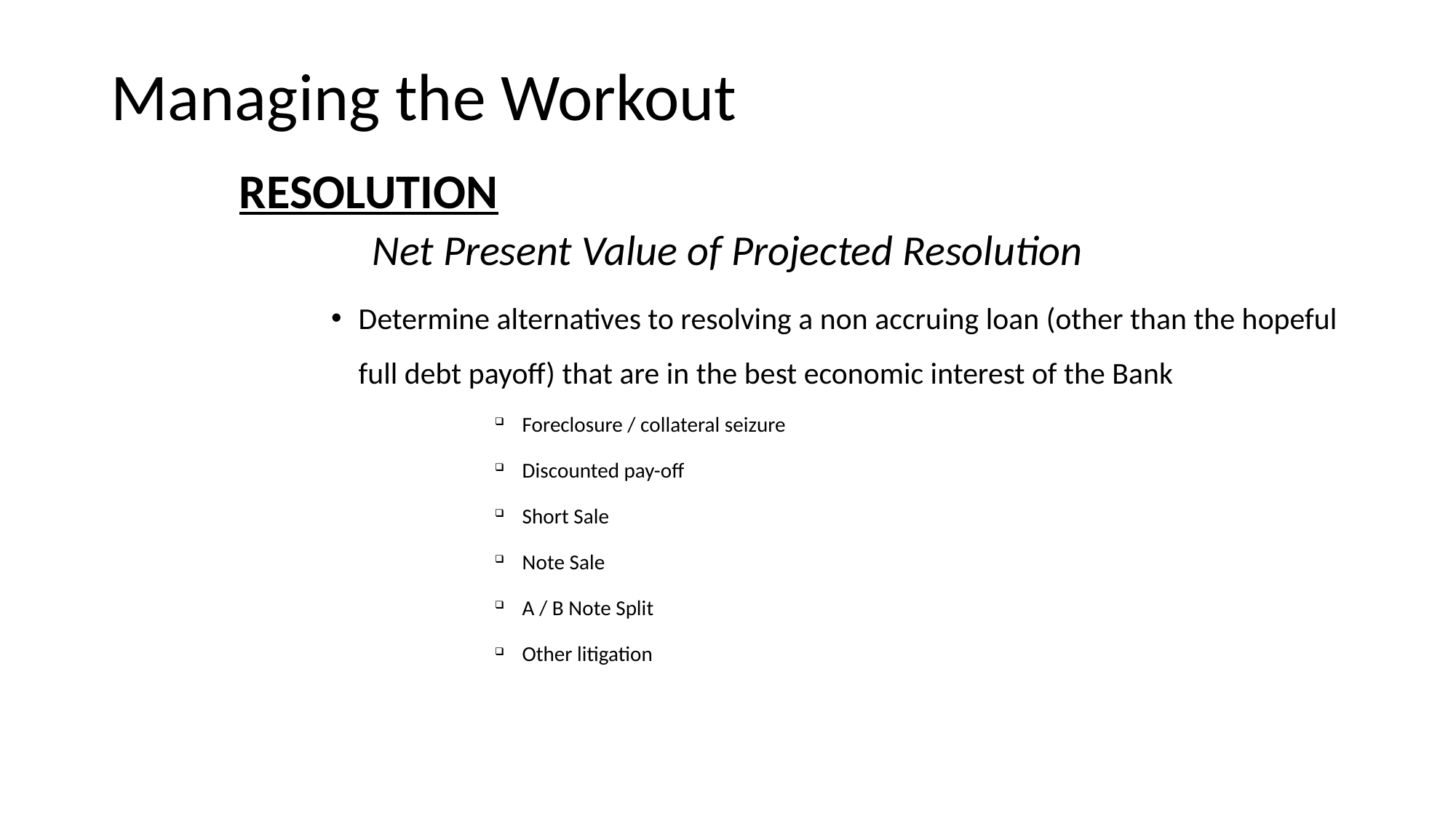

# Managing the Workout
RESOLUTION
Net Present Value of Projected Resolution
Determine alternatives to resolving a non accruing loan (other than the hopeful full debt payoff) that are in the best economic interest of the Bank
Foreclosure / collateral seizure
Discounted pay-off
Short Sale
Note Sale
A / B Note Split
Other litigation